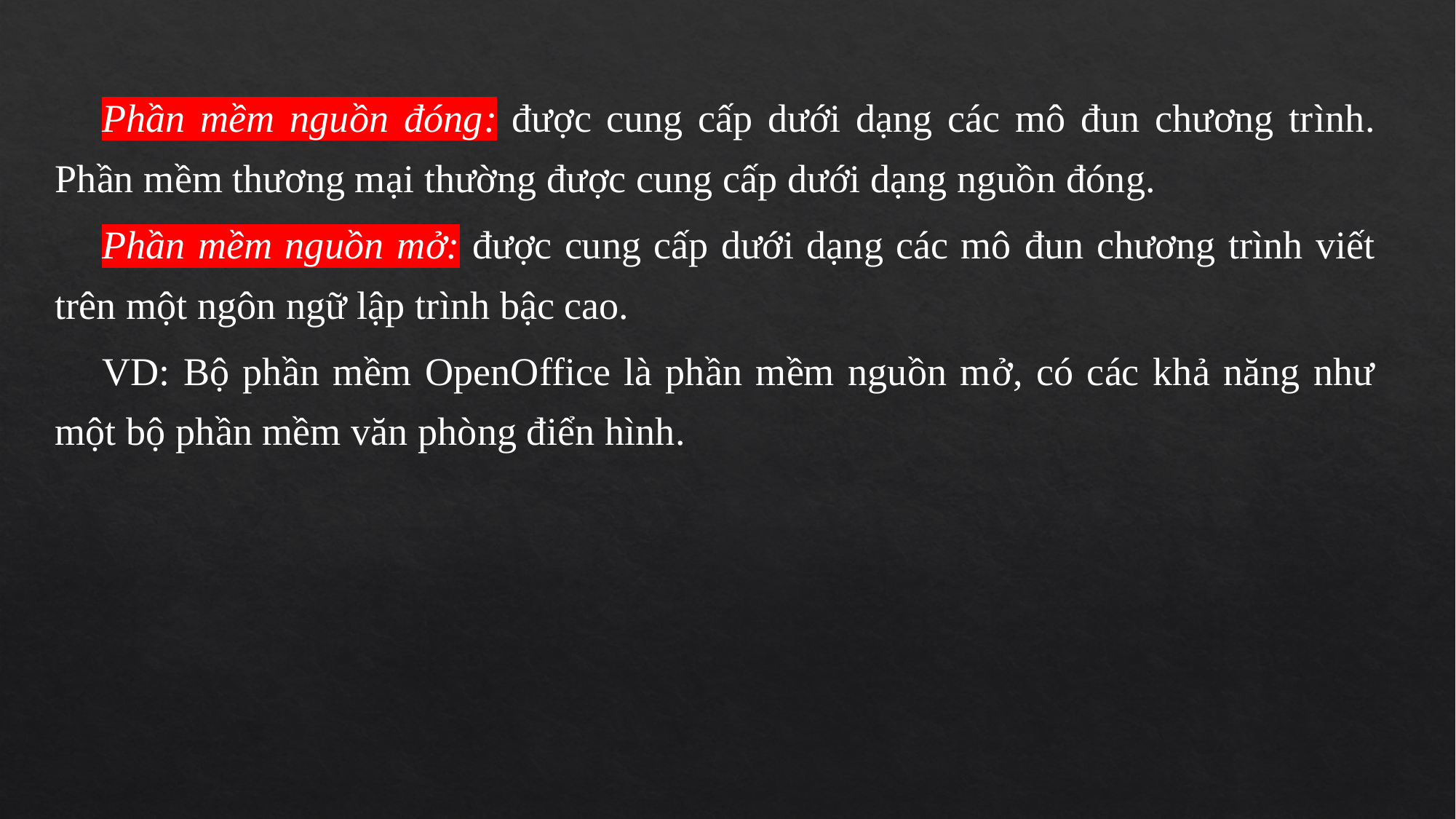

Phần mềm nguồn đóng: được cung cấp dưới dạng các mô đun chương trình. Phần mềm thương mại thường được cung cấp dưới dạng nguồn đóng.
Phần mềm nguồn mở: được cung cấp dưới dạng các mô đun chương trình viết trên một ngôn ngữ lập trình bậc cao.
VD: Bộ phần mềm OpenOffice là phần mềm nguồn mở, có các khả năng như một bộ phần mềm văn phòng điển hình.